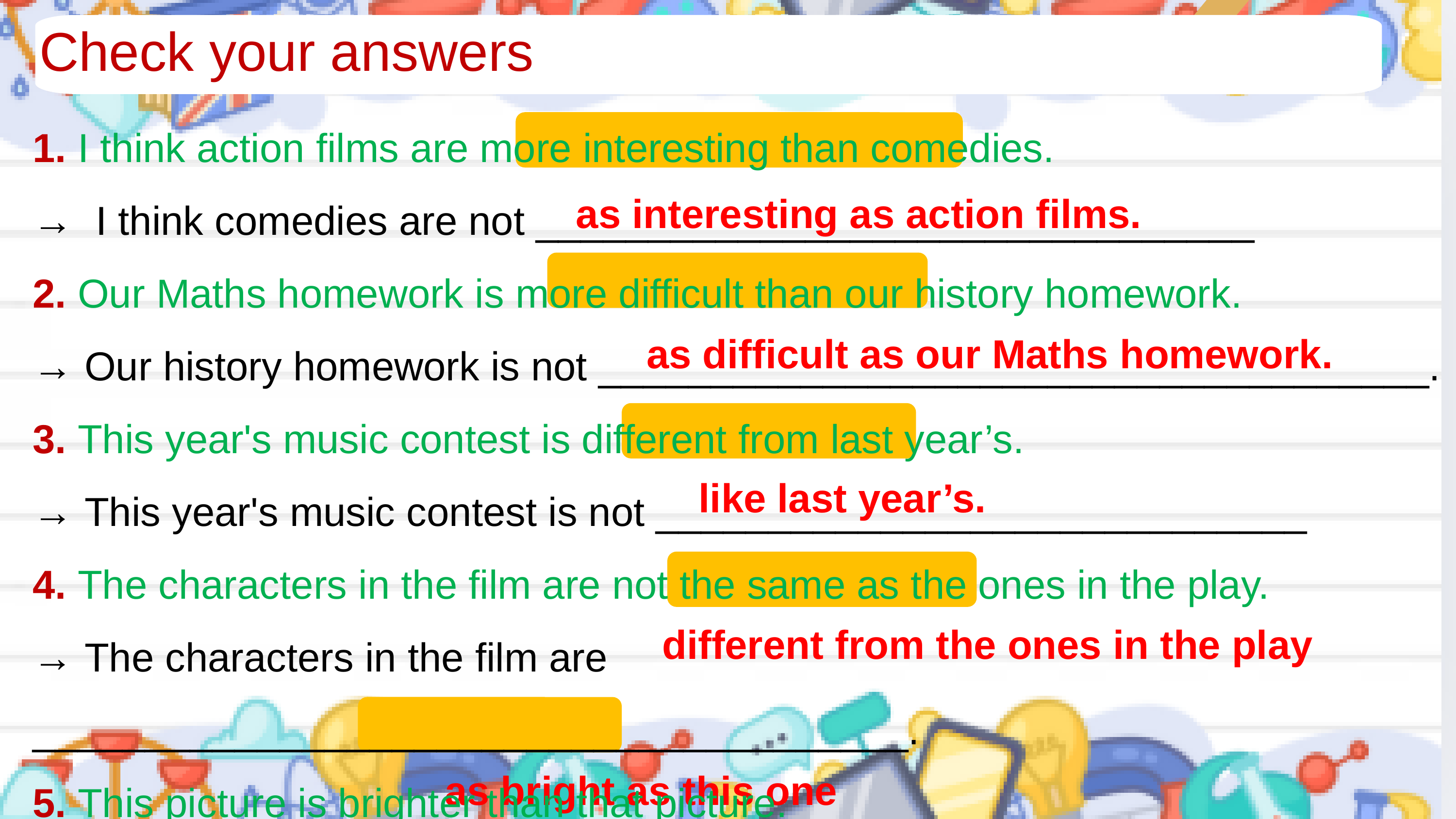

Check your answers
1. I think action films are more interesting than comedies.
→  I think comedies are not ________________________________
2. Our Maths homework is more difficult than our history homework.
→ Our history homework is not _____________________________________.
3. This year's music contest is different from last year’s.
→ This year's music contest is not _____________________________
4. The characters in the film are not the same as the ones in the play.
→ The characters in the film are _______________________________________.
5. This picture is brighter than that picture.
→ That picture is not _____________________________.

as interesting as action films.

as difficult as our Maths homework.

like last year’s.

different from the ones in the play

as bright as this one